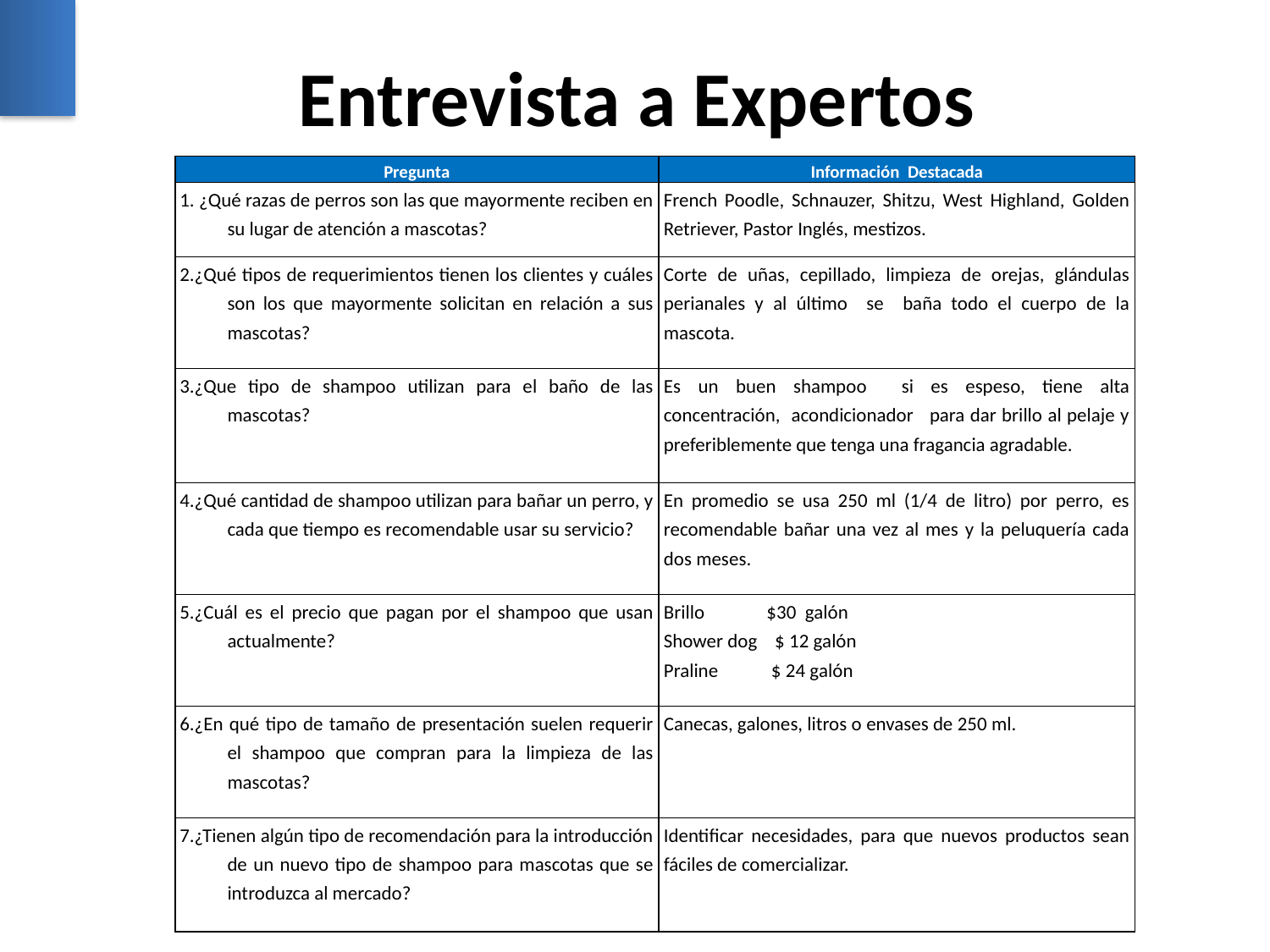

# Entrevista a Expertos

| Pregunta | Información Destacada |
| --- | --- |
| 1. ¿Qué razas de perros son las que mayormente reciben en su lugar de atención a mascotas? | French Poodle, Schnauzer, Shitzu, West Highland, Golden Retriever, Pastor Inglés, mestizos. |
| 2.¿Qué tipos de requerimientos tienen los clientes y cuáles son los que mayormente solicitan en relación a sus mascotas? | Corte de uñas, cepillado, limpieza de orejas, glándulas perianales y al último se baña todo el cuerpo de la mascota. |
| 3.¿Que tipo de shampoo utilizan para el baño de las mascotas? | Es un buen shampoo si es espeso, tiene alta concentración, acondicionador para dar brillo al pelaje y preferiblemente que tenga una fragancia agradable. |
| 4.¿Qué cantidad de shampoo utilizan para bañar un perro, y cada que tiempo es recomendable usar su servicio? | En promedio se usa 250 ml (1/4 de litro) por perro, es recomendable bañar una vez al mes y la peluquería cada dos meses. |
| 5.¿Cuál es el precio que pagan por el shampoo que usan actualmente? | Brillo $30 galón Shower dog $ 12 galón Praline $ 24 galón |
| 6.¿En qué tipo de tamaño de presentación suelen requerir el shampoo que compran para la limpieza de las mascotas? | Canecas, galones, litros o envases de 250 ml. |
| 7.¿Tienen algún tipo de recomendación para la introducción de un nuevo tipo de shampoo para mascotas que se introduzca al mercado? | Identificar necesidades, para que nuevos productos sean fáciles de comercializar. |